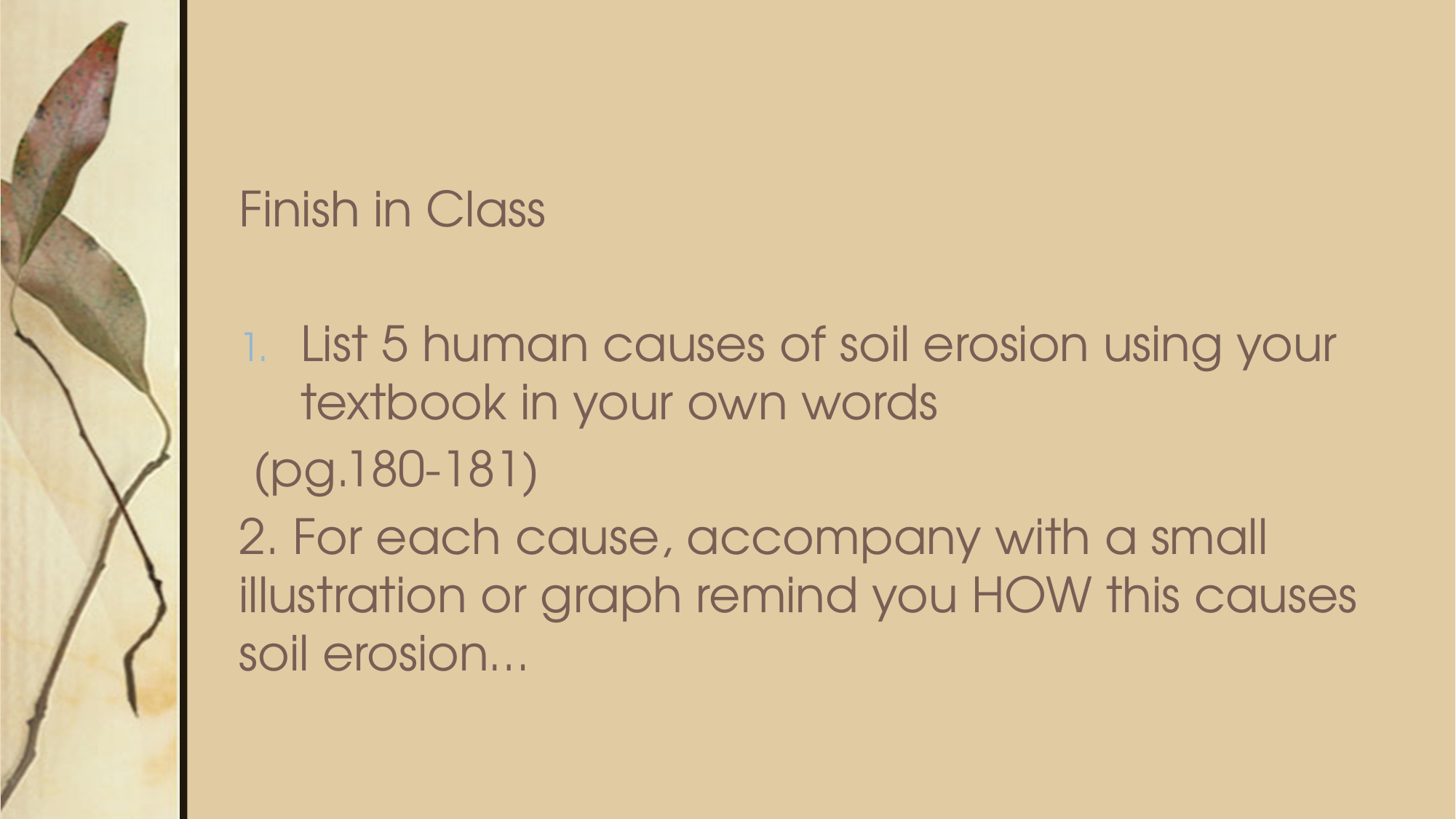

#
Finish in Class

List 5 human causes of soil erosion using your textbook in your own words
 (pg.180-181)
2. For each cause, accompany with a small illustration or graph remind you HOW this causes soil erosion…